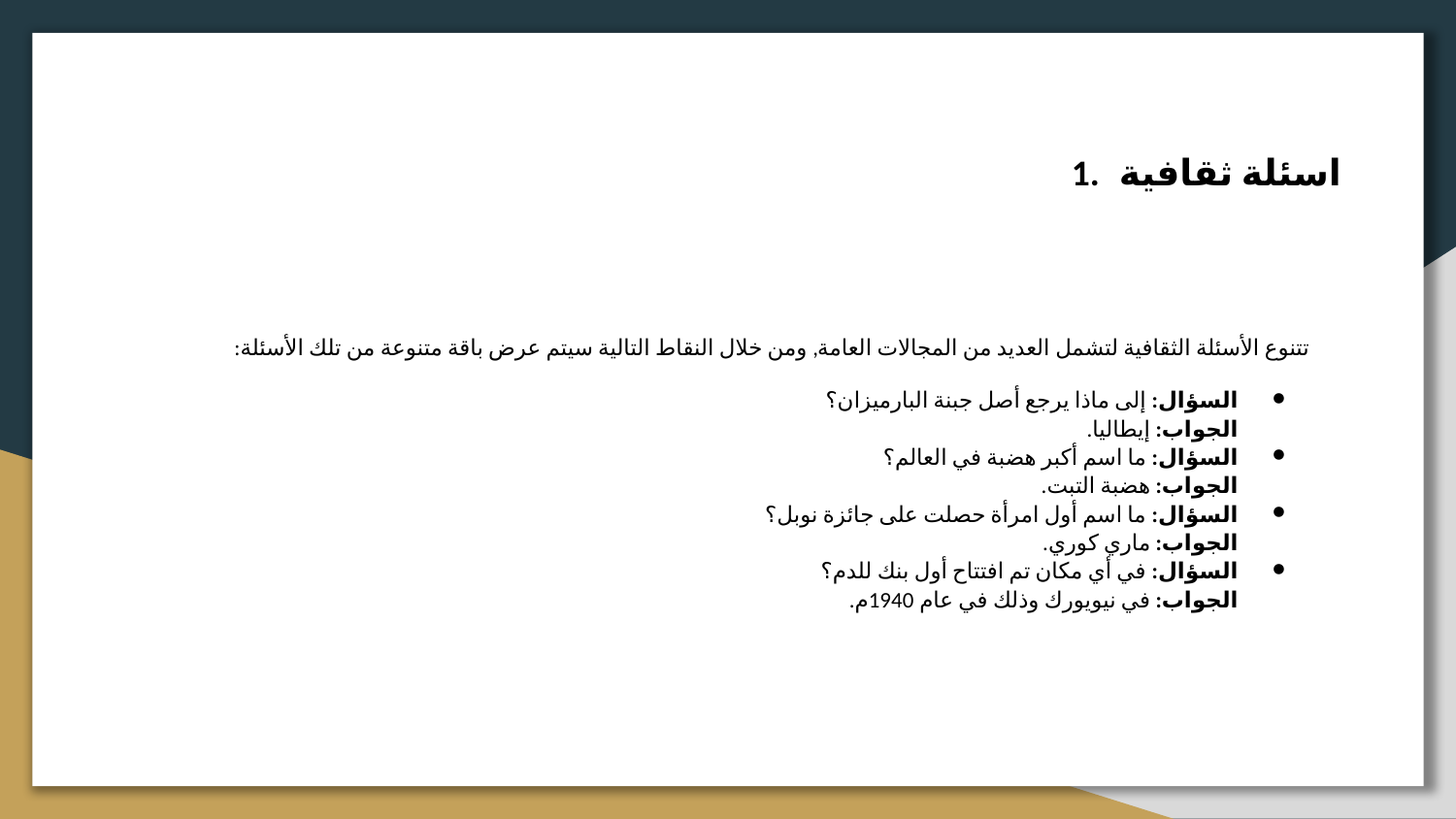

# اسئلة ثقافية

تتنوع الأسئلة الثقافية لتشمل العديد من المجالات العامة, ومن خلال النقاط التالية سيتم عرض باقة متنوعة من تلك الأسئلة:
السؤال: إلى ماذا يرجع أصل جبنة البارميزان؟
الجواب: إيطاليا.
السؤال: ما اسم أكبر هضبة في العالم؟
الجواب: هضبة التبت.
السؤال: ما اسم أول امرأة حصلت على جائزة نوبل؟
الجواب: ماري كوري.
السؤال: في أي مكان تم افتتاح أول بنك للدم؟
الجواب: في نيويورك وذلك في عام 1940م.